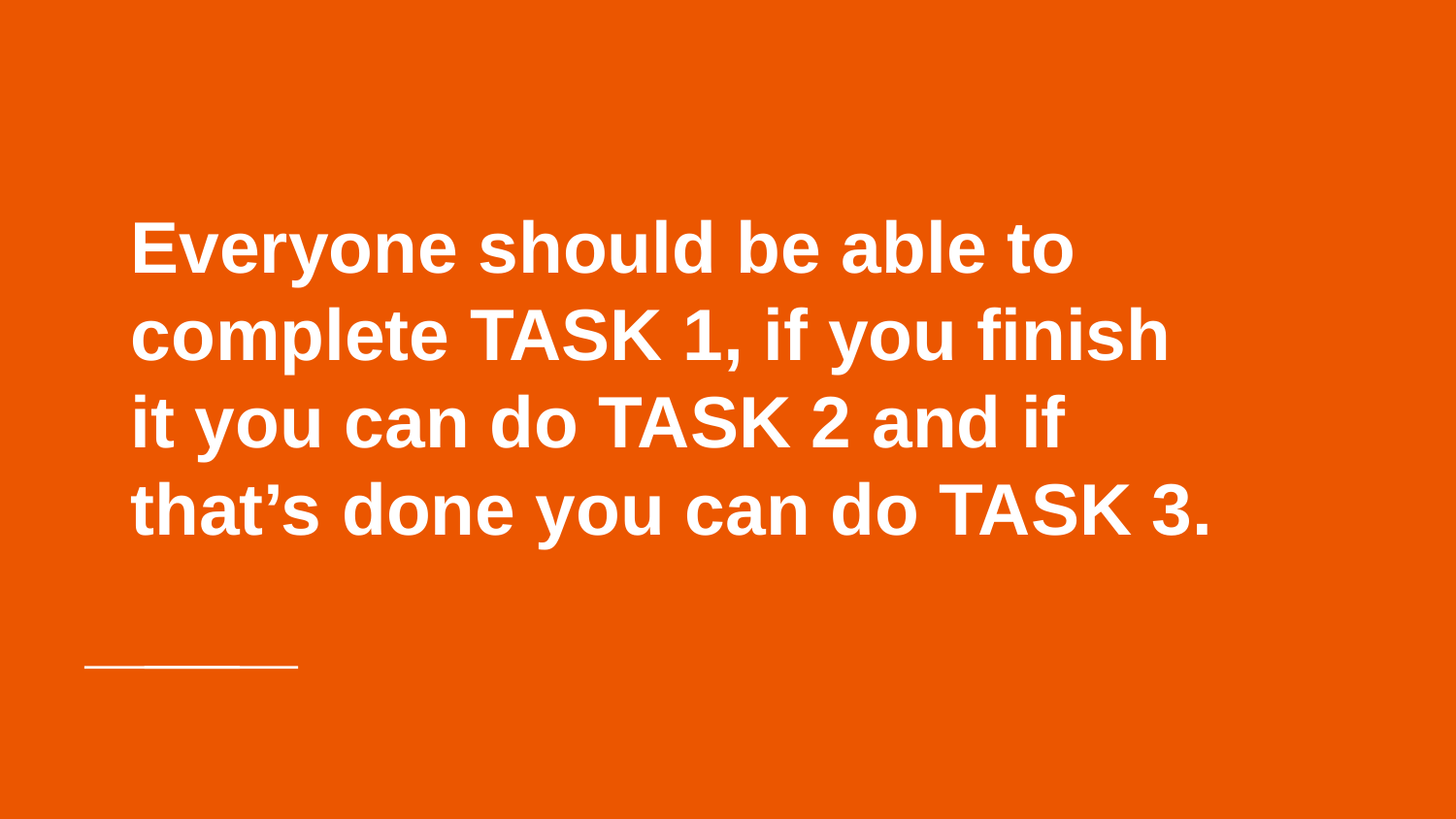

# Everyone should be able to complete TASK 1, if you finish it you can do TASK 2 and if that’s done you can do TASK 3.